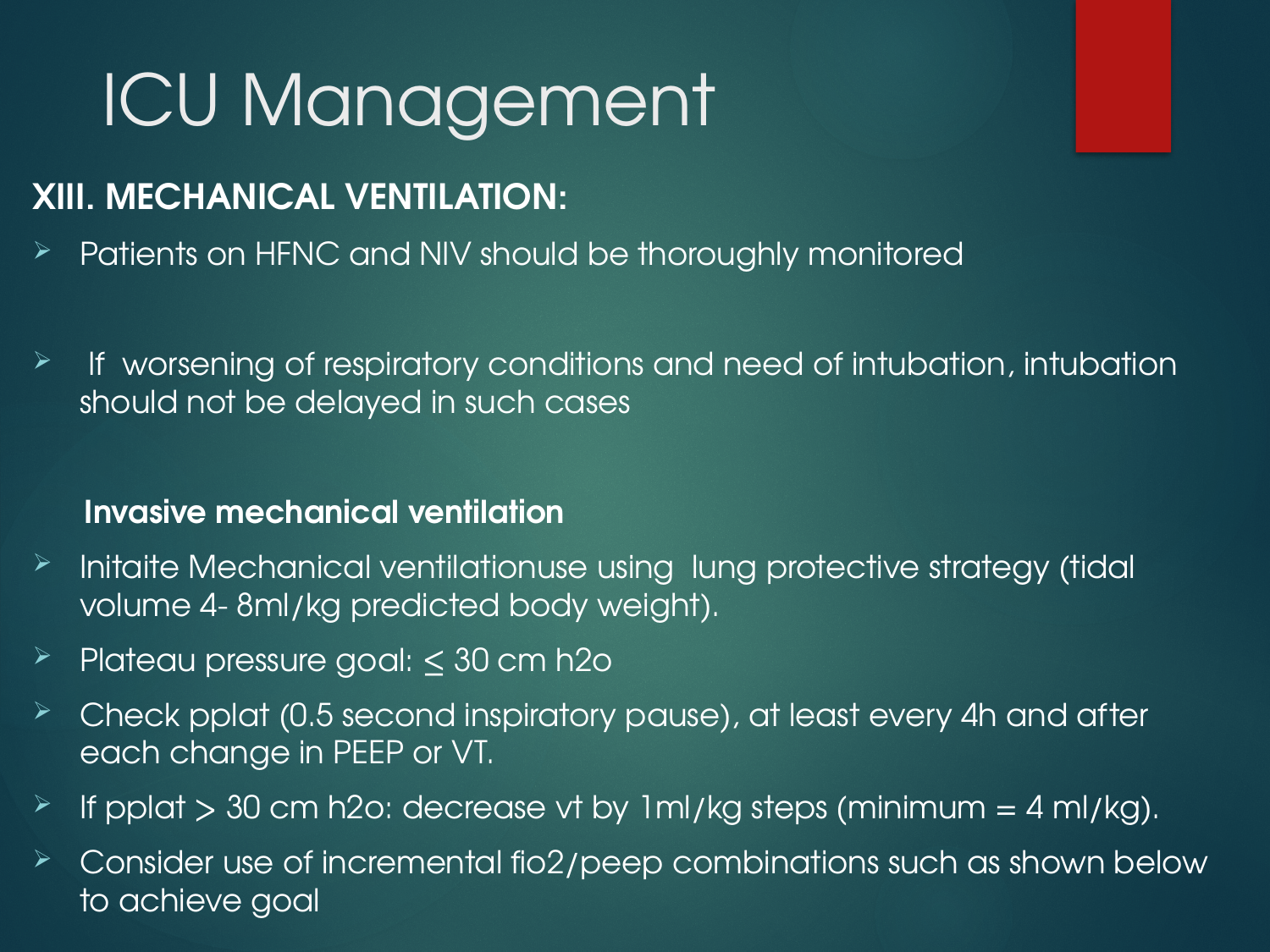

# ICU Management
xiii. MECHANICAL VENTILATION:
Patients on HFNC and NIV should be thoroughly monitored

 If  worsening of respiratory conditions and need of intubation, intubation should not be delayed in such cases

      Invasive mechanical ventilation
Initaite Mechanical ventilationuse using  lung protective strategy (tidal volume 4- 8ml/kg predicted body weight).
Plateau pressure goal: ≤ 30 cm h2o
Check pplat (0.5 second inspiratory pause), at least every 4h and after each change in PEEP or VT.
If pplat > 30 cm h2o: decrease vt by 1ml/kg steps (minimum = 4 ml/kg).
Consider use of incremental fio2/peep combinations such as shown below to achieve goal